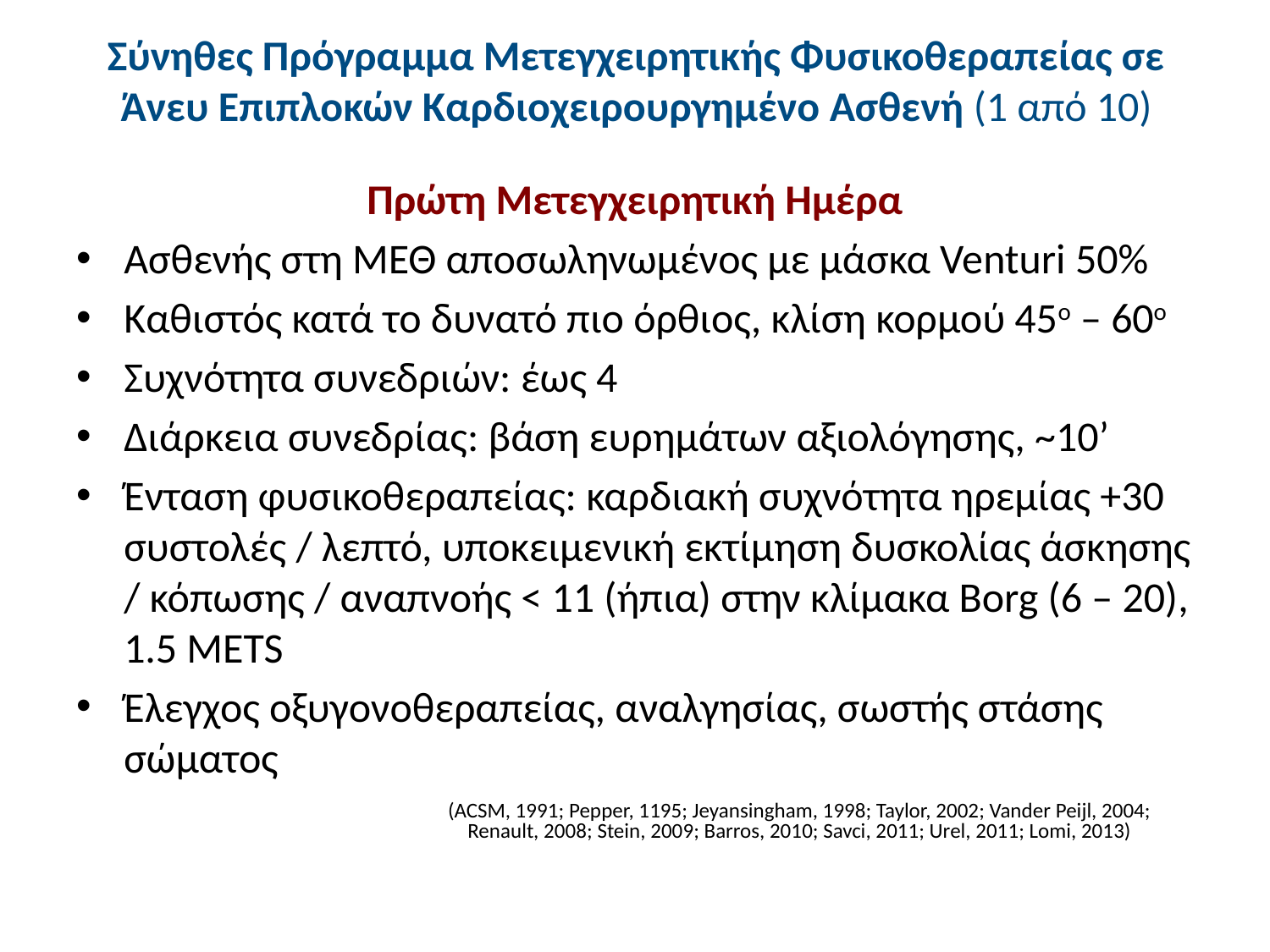

# Σύνηθες Πρόγραμμα Μετεγχειρητικής Φυσικοθεραπείας σε Άνευ Επιπλοκών Καρδιοχειρουργημένο Ασθενή (1 από 10)
Πρώτη Μετεγχειρητική Ημέρα
Ασθενής στη ΜΕΘ αποσωληνωμένος με μάσκα Venturi 50%
Καθιστός κατά το δυνατό πιο όρθιος, κλίση κορμού 45ο – 60ο
Συχνότητα συνεδριών: έως 4
Διάρκεια συνεδρίας: βάση ευρημάτων αξιολόγησης, ~10’
Ένταση φυσικοθεραπείας: καρδιακή συχνότητα ηρεμίας +30 συστολές / λεπτό, υποκειμενική εκτίμηση δυσκολίας άσκησης / κόπωσης / αναπνοής < 11 (ήπια) στην κλίμακα Borg (6 – 20), 1.5 METS
Έλεγχος οξυγονοθεραπείας, αναλγησίας, σωστής στάσης σώματος
(ACSM, 1991; Pepper, 1195; Jeyansingham, 1998; Taylor, 2002; Vander Peijl, 2004; Renault, 2008; Stein, 2009; Barros, 2010; Savci, 2011; Urel, 2011; Lomi, 2013)